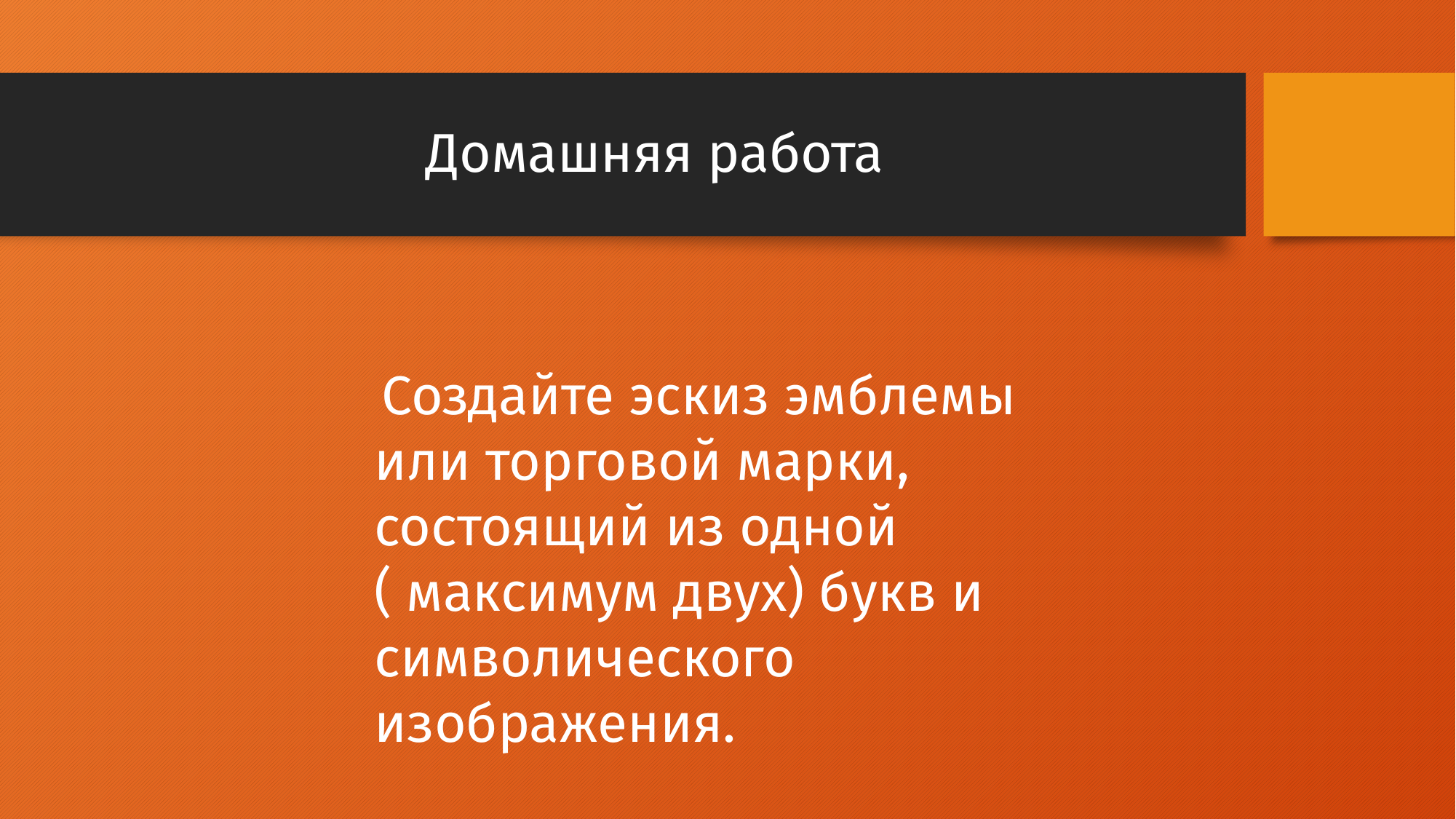

# Домашняя работа
 Создайте эскиз эмблемы или торговой марки, состоящий из одной ( максимум двух) букв и символического изображения.